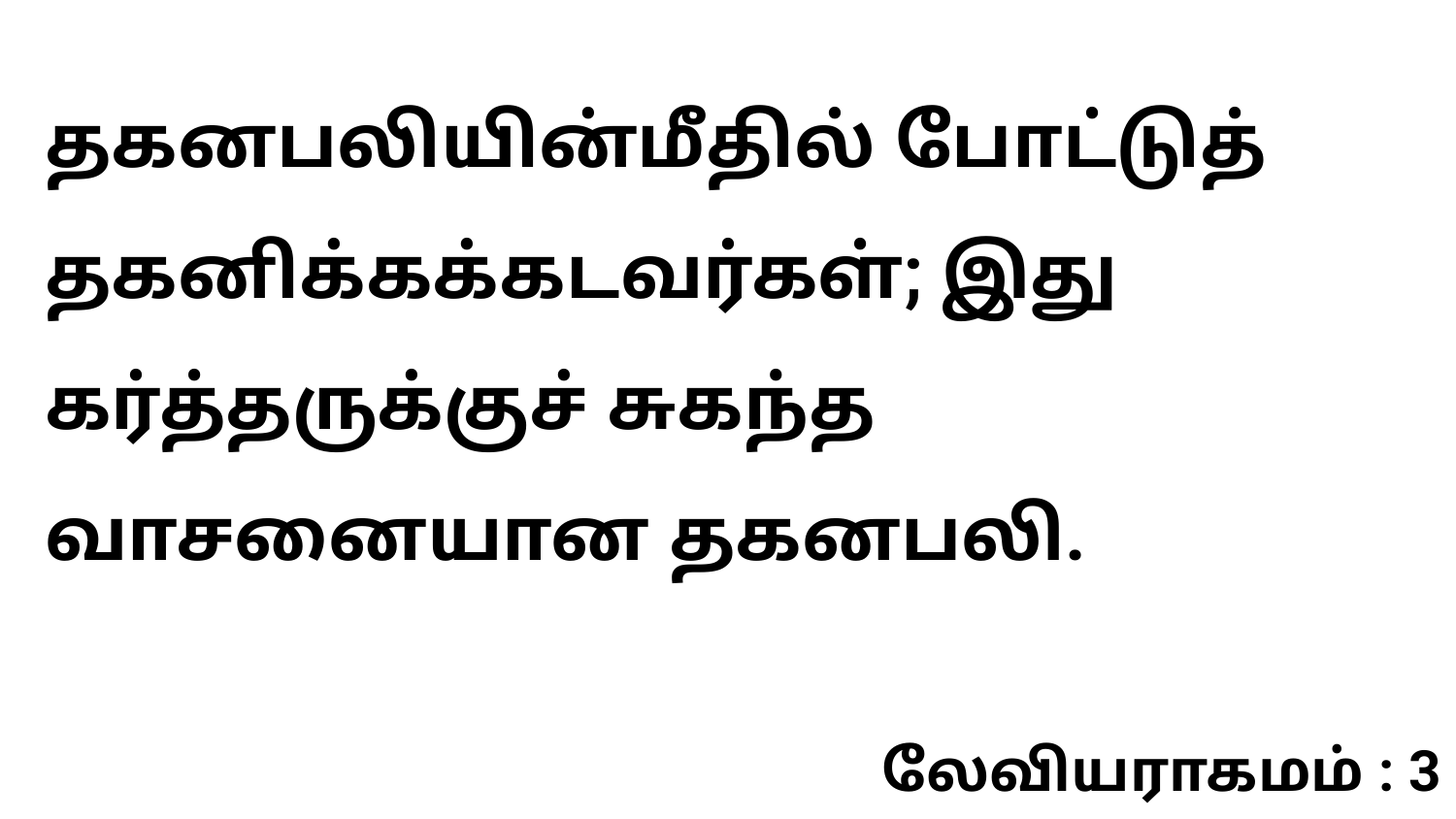

தகனபலியின்மீதில் போட்டுத் தகனிக்கக்கடவர்கள்; இது கர்த்தருக்குச் சுகந்த வாசனையான தகனபலி.
லேவியராகமம் : 3